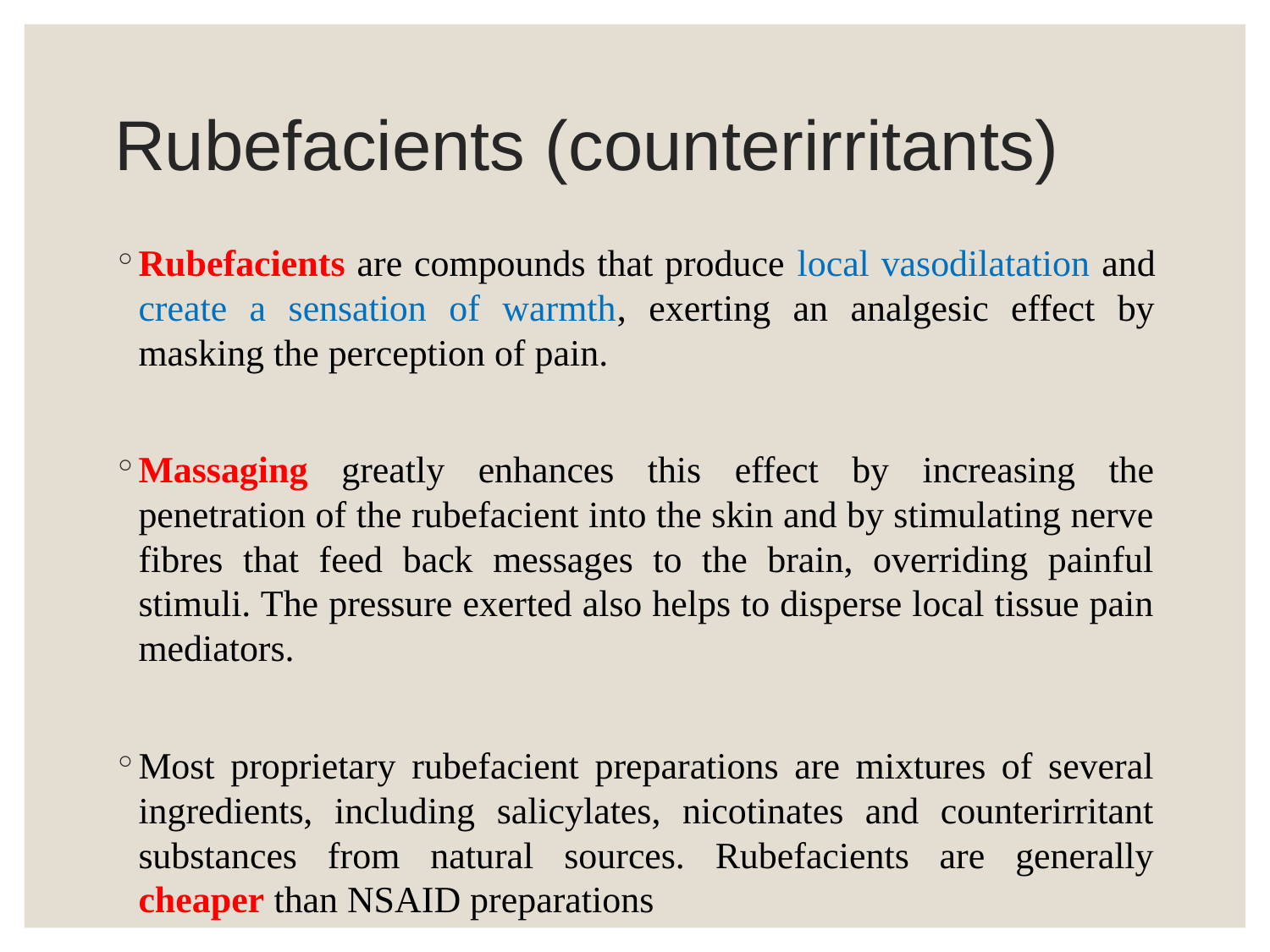

# Rubefacients (counterirritants)
Rubefacients are compounds that produce local vasodilatation and create a sensation of warmth, exerting an analgesic effect by masking the perception of pain.

Massaging greatly enhances this effect by increasing the penetration of the rubefacient into the skin and by stimulating nerve fibres that feed back messages to the brain, overriding painful stimuli. The pressure exerted also helps to disperse local tissue pain mediators.

Most proprietary rubefacient preparations are mixtures of several ingredients, including salicylates, nicotinates and counterirritant substances from natural sources. Rubefacients are generally cheaper than NSAID preparations